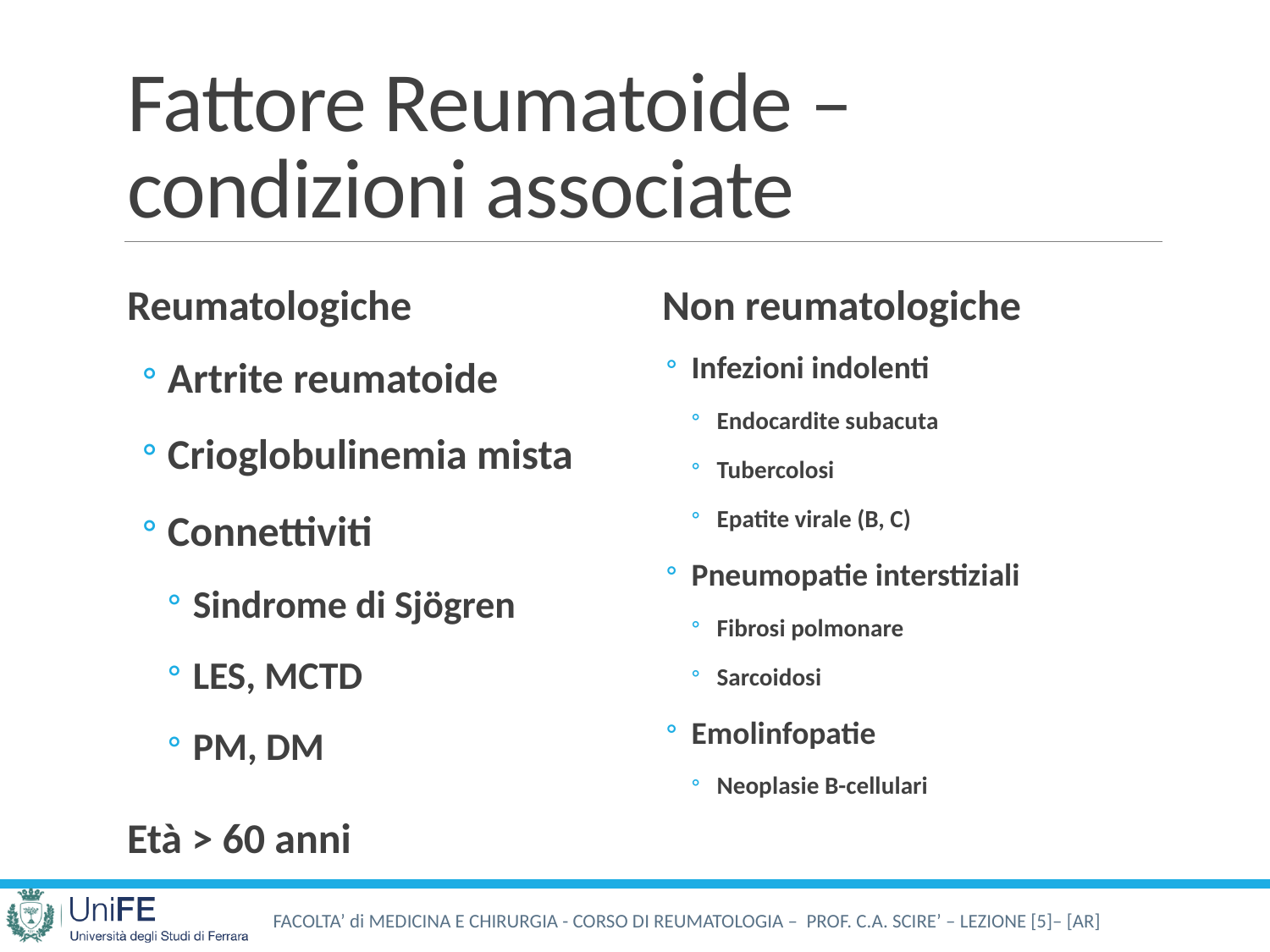

# Fattore Reumatoide – condizioni associate
Reumatologiche
Artrite reumatoide
Crioglobulinemia mista
Connettiviti
Sindrome di Sjögren
LES, MCTD
PM, DM
Età > 60 anni

Non reumatologiche
Infezioni indolenti
Endocardite subacuta
Tubercolosi
Epatite virale (B, C)
Pneumopatie interstiziali
Fibrosi polmonare
Sarcoidosi
Emolinfopatie
Neoplasie B-cellulari